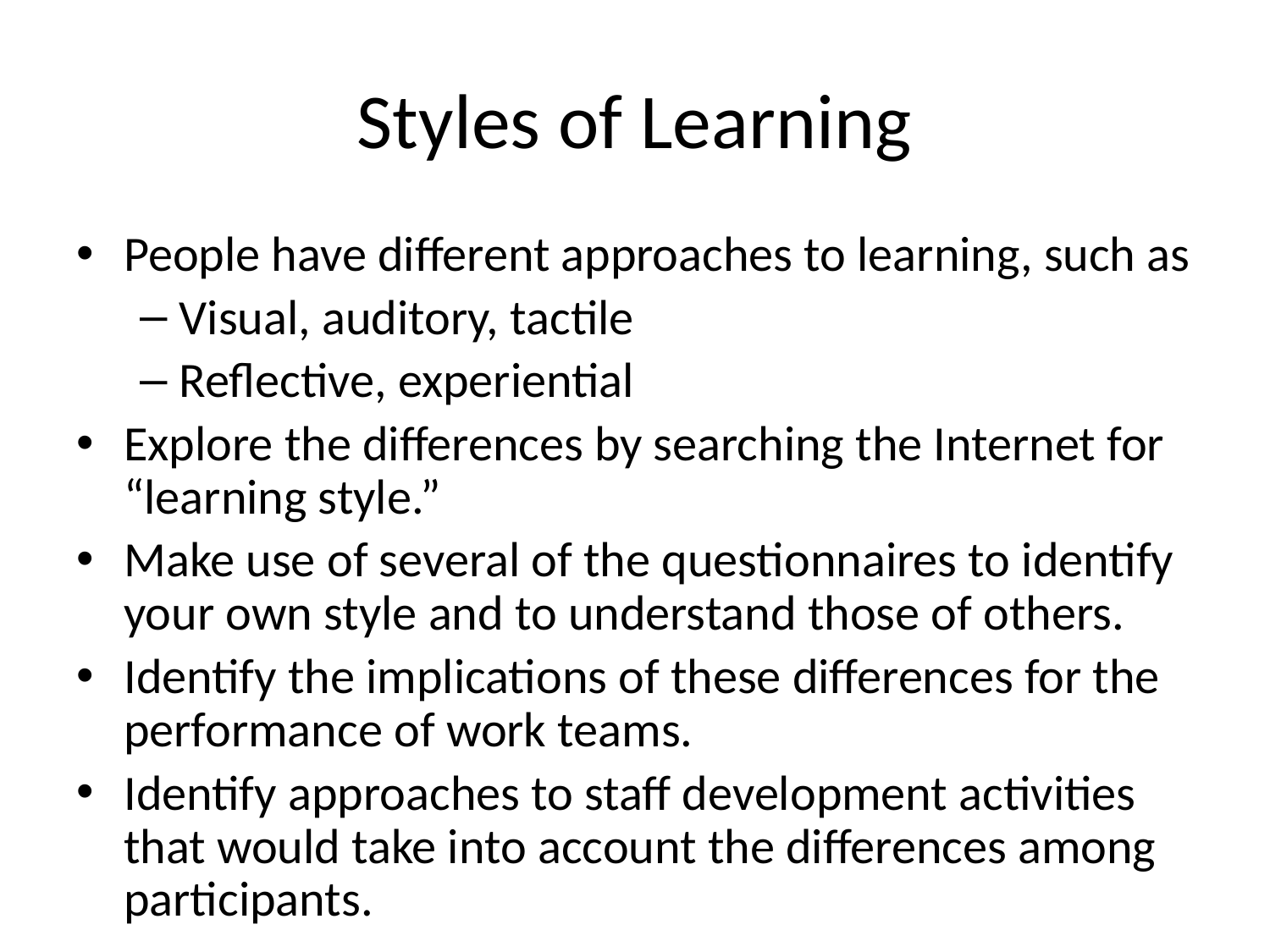

# Styles of Learning
People have different approaches to learning, such as
Visual, auditory, tactile
Reflective, experiential
Explore the differences by searching the Internet for “learning style.”
Make use of several of the questionnaires to identify your own style and to understand those of others.
Identify the implications of these differences for the performance of work teams.
Identify approaches to staff development activities that would take into account the differences among participants.